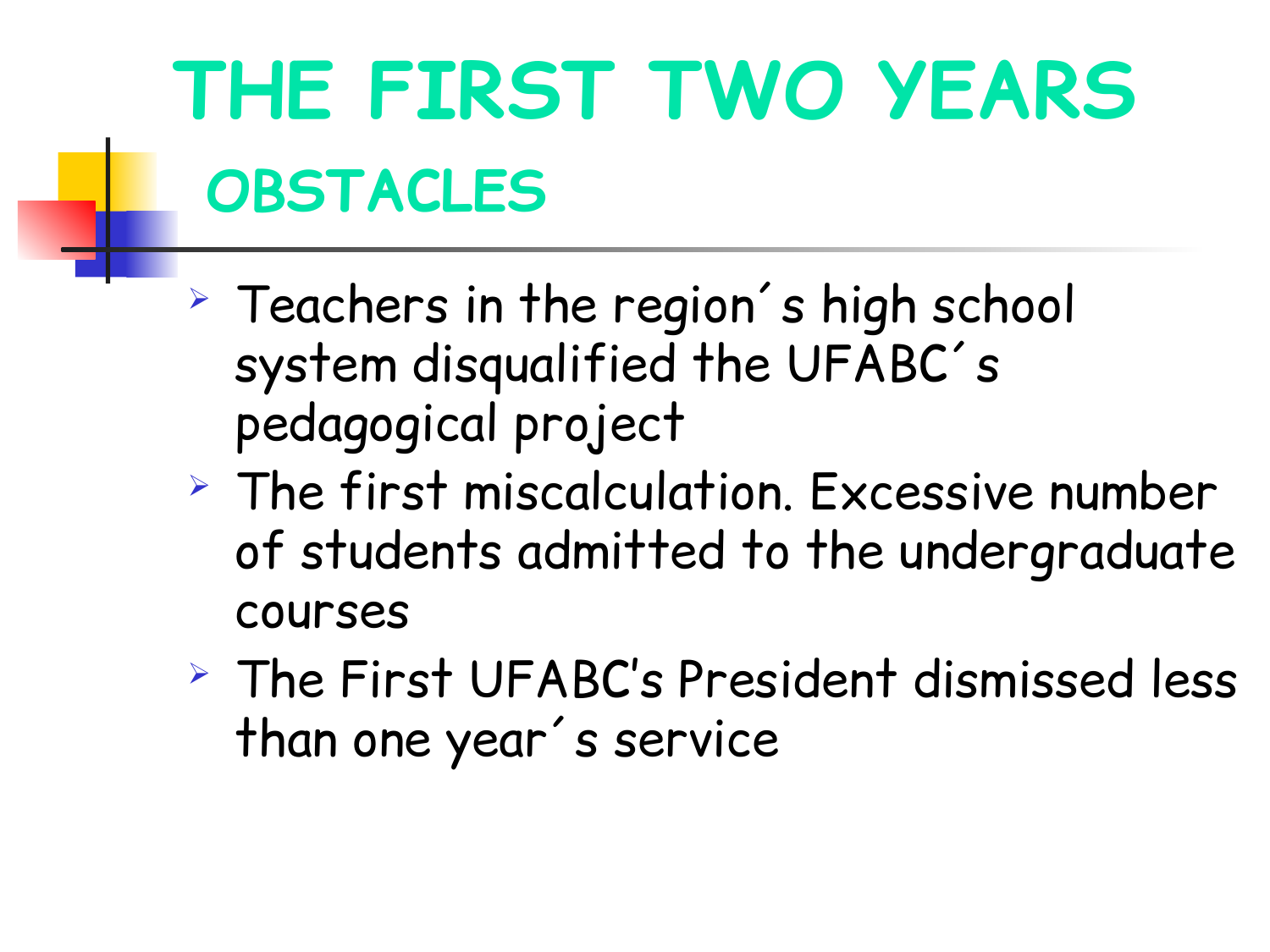

# The first two years Obstacles
Teachers in the region´s high school system disqualified the UFABC´s pedagogical project
The first miscalculation. Excessive number of students admitted to the undergraduate courses
The First UFABC’s President dismissed less than one year´s service